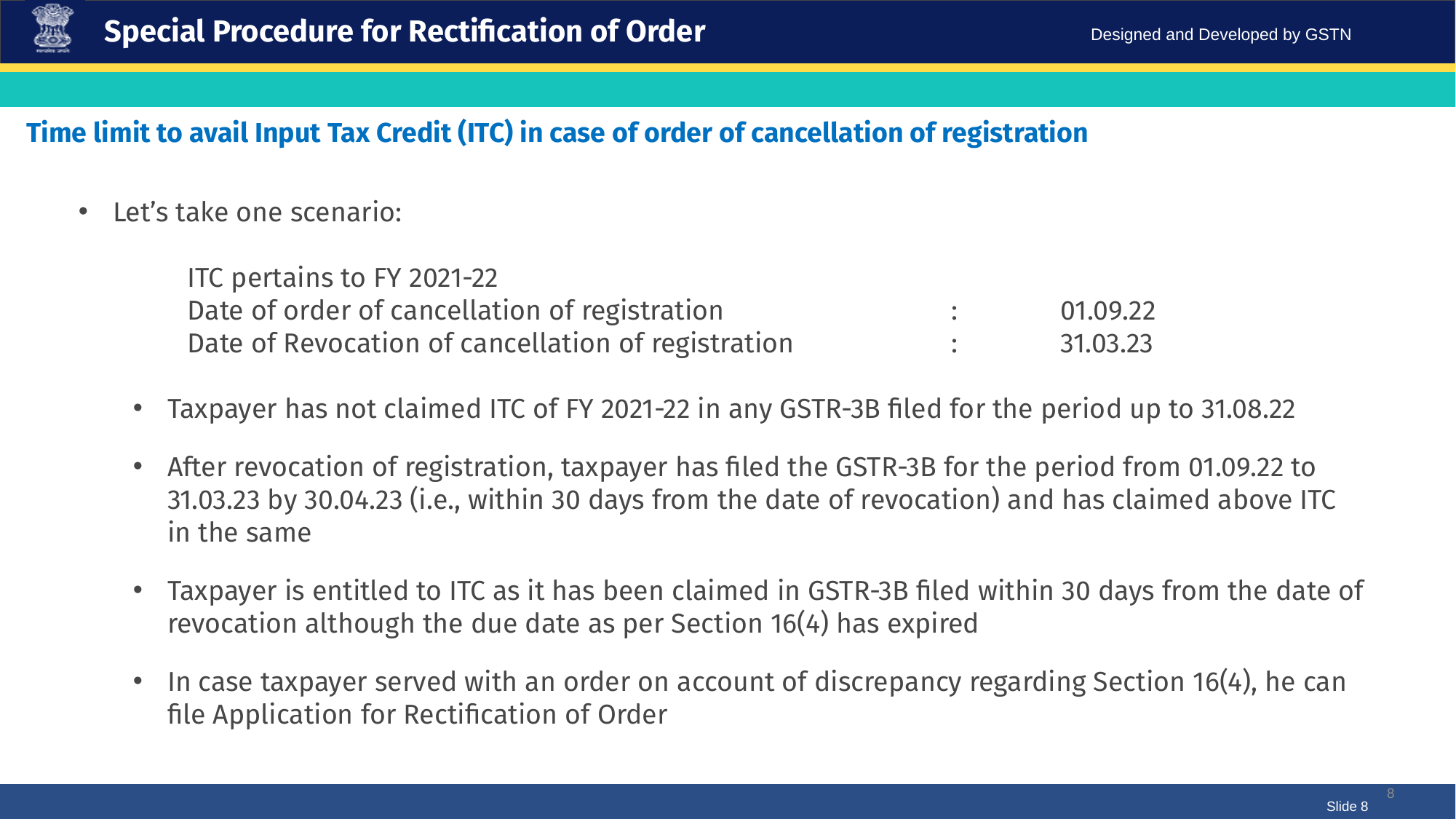

Special Procedure for Rectification of Order
Time limit to avail Input Tax Credit (ITC) in case of order of cancellation of registration
Let’s take one scenario:

	ITC pertains to FY 2021-22
	Date of order of cancellation of registration 			:	01.09.22
	Date of Revocation of cancellation of registration 		:	31.03.23

Taxpayer has not claimed ITC of FY 2021-22 in any GSTR-3B filed for the period up to 31.08.22

After revocation of registration, taxpayer has filed the GSTR-3B for the period from 01.09.22 to 31.03.23 by 30.04.23 (i.e., within 30 days from the date of revocation) and has claimed above ITC in the same

Taxpayer is entitled to ITC as it has been claimed in GSTR-3B filed within 30 days from the date of revocation although the due date as per Section 16(4) has expired

In case taxpayer served with an order on account of discrepancy regarding Section 16(4), he can file Application for Rectification of Order
8